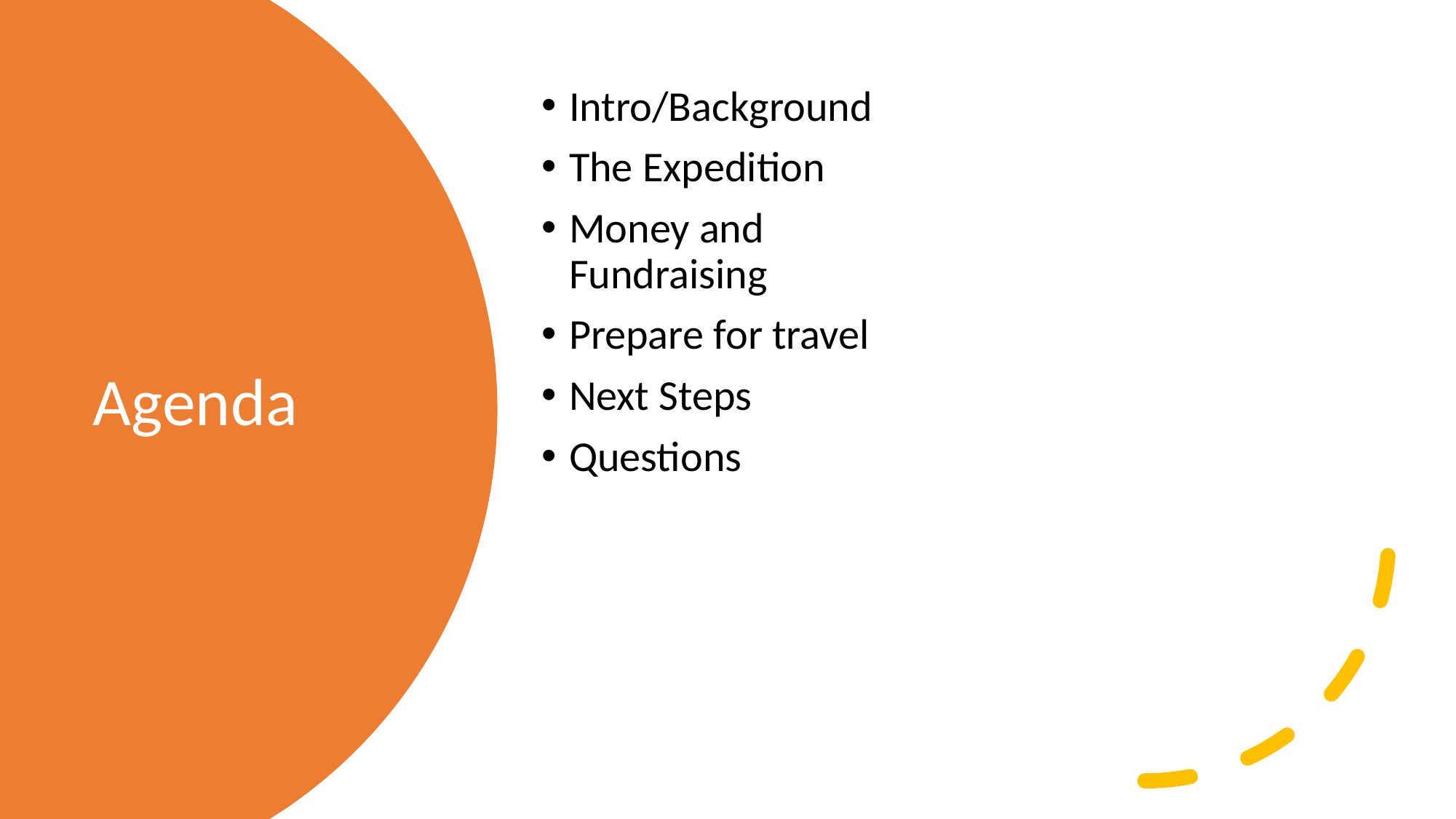

Intro/Background
The Expedition
Money and Fundraising
Prepare for travel
Next Steps
Questions

# Agenda